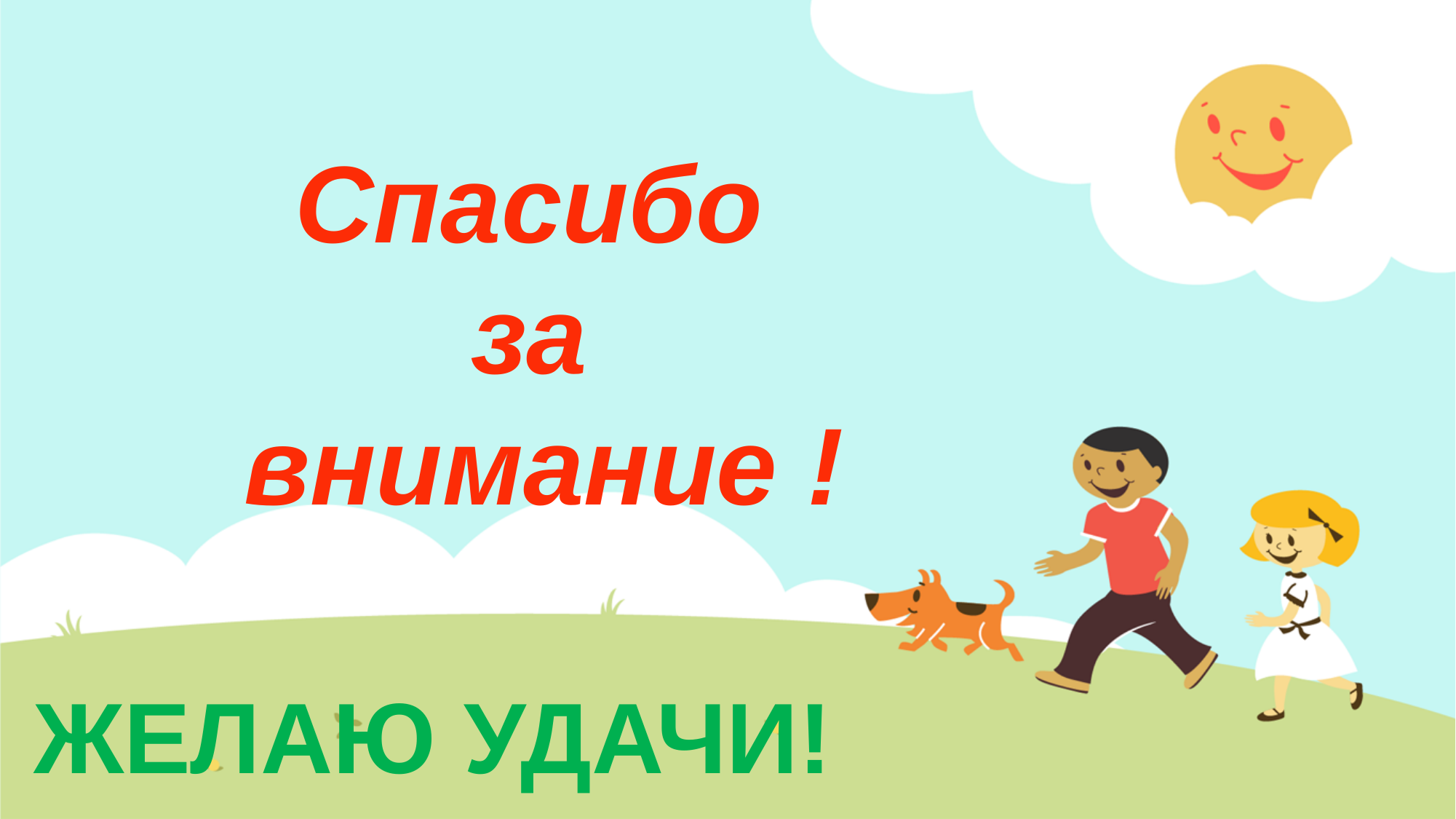

#
Спасибо
за
внимание !
ЖЕЛАЮ УДАЧИ!